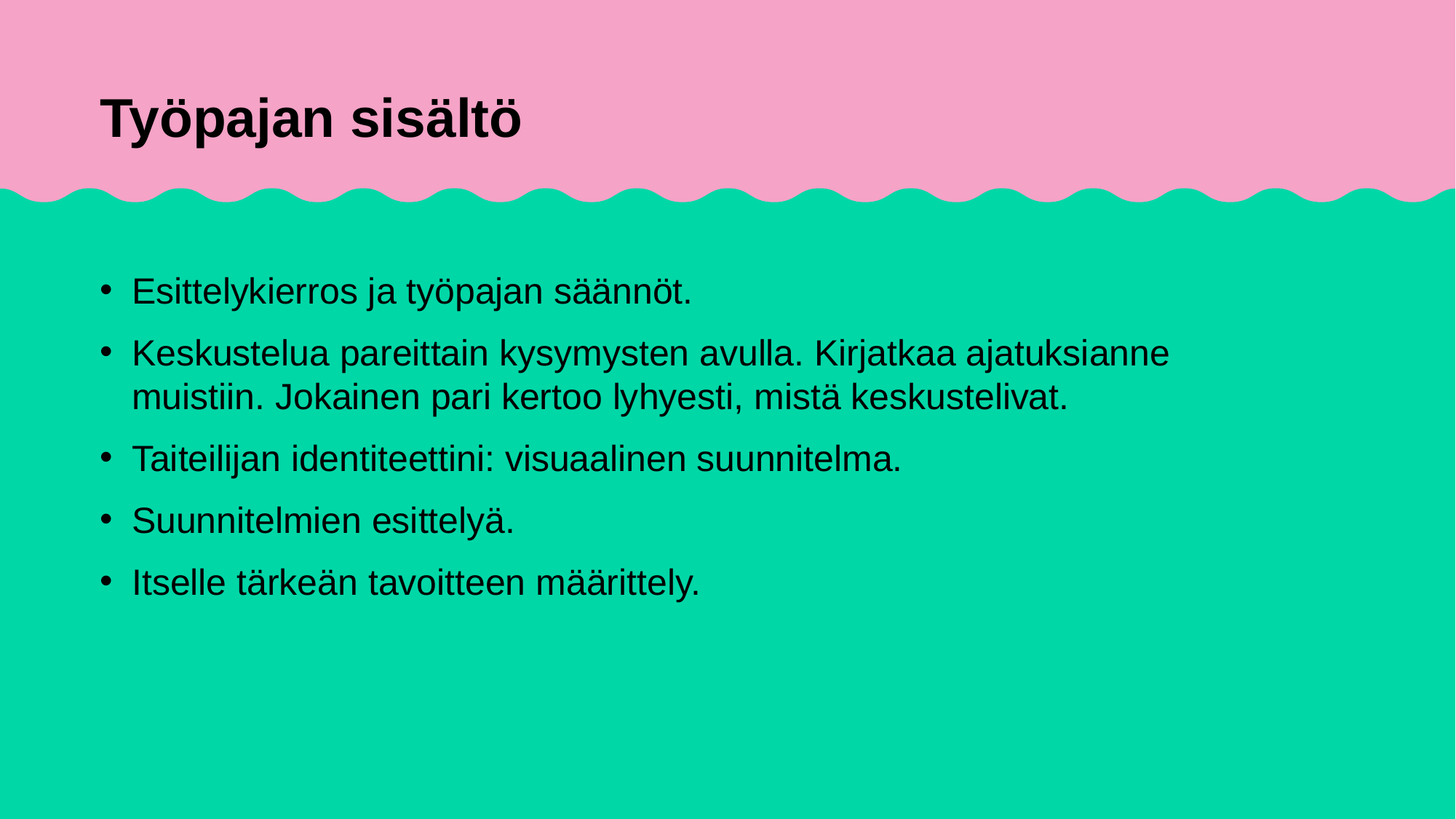

# Työpajan sisältö
Esittelykierros ja työpajan säännöt.
Keskustelua pareittain kysymysten avulla. Kirjatkaa ajatuksianne muistiin. Jokainen pari kertoo lyhyesti, mistä keskustelivat.
Taiteilijan identiteettini: visuaalinen suunnitelma.
Suunnitelmien esittelyä.
Itselle tärkeän tavoitteen määrittely.